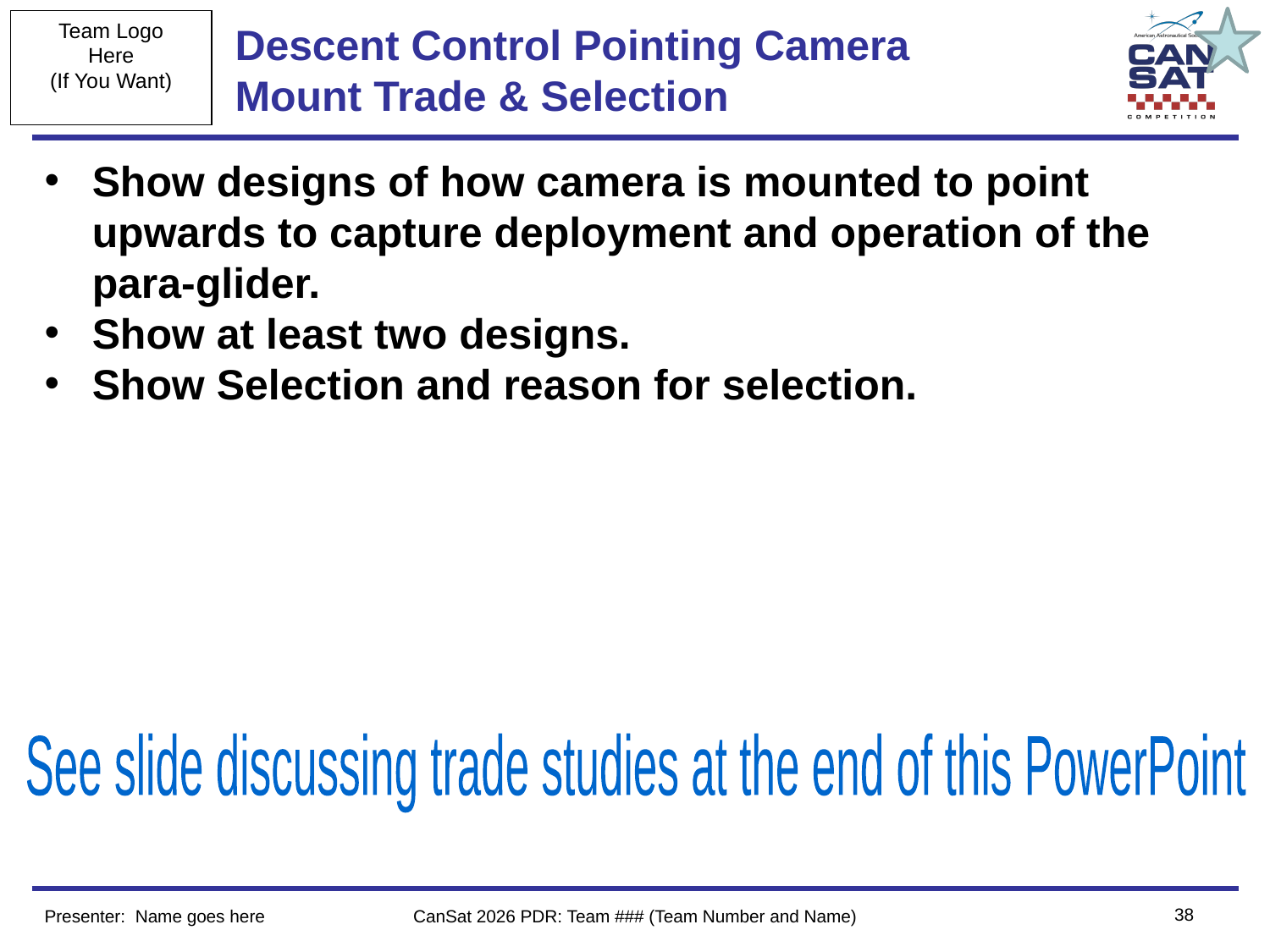

# Descent Control Pointing Camera Mount Trade & Selection
Show designs of how camera is mounted to point upwards to capture deployment and operation of the para-glider.
Show at least two designs.
Show Selection and reason for selection.
See slide discussing trade studies at the end of this PowerPoint
38
Presenter:  Name goes here
CanSat 2026 PDR: Team ### (Team Number and Name)